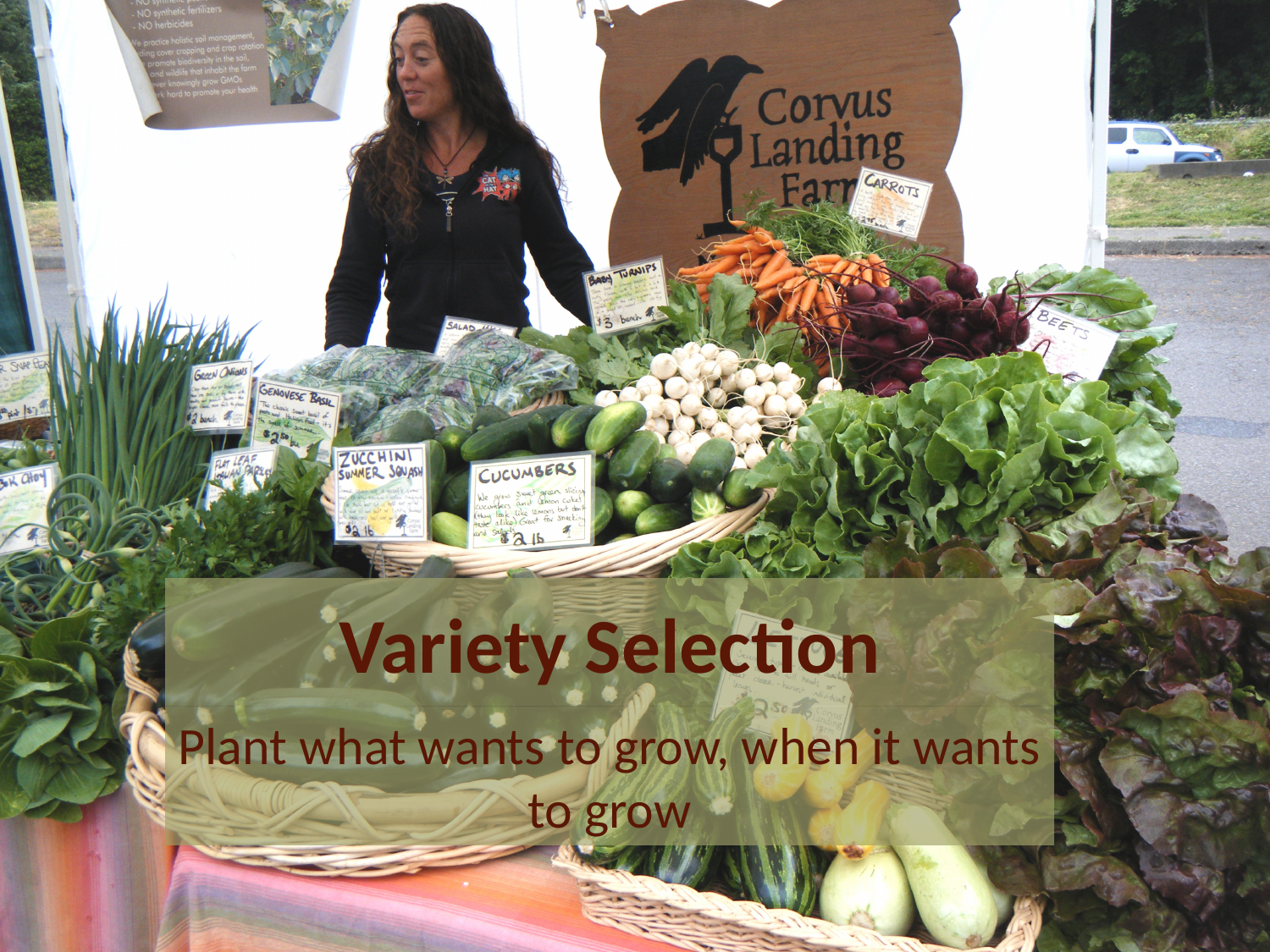

# Variety Selection
Plant what wants to grow, when it wants to grow